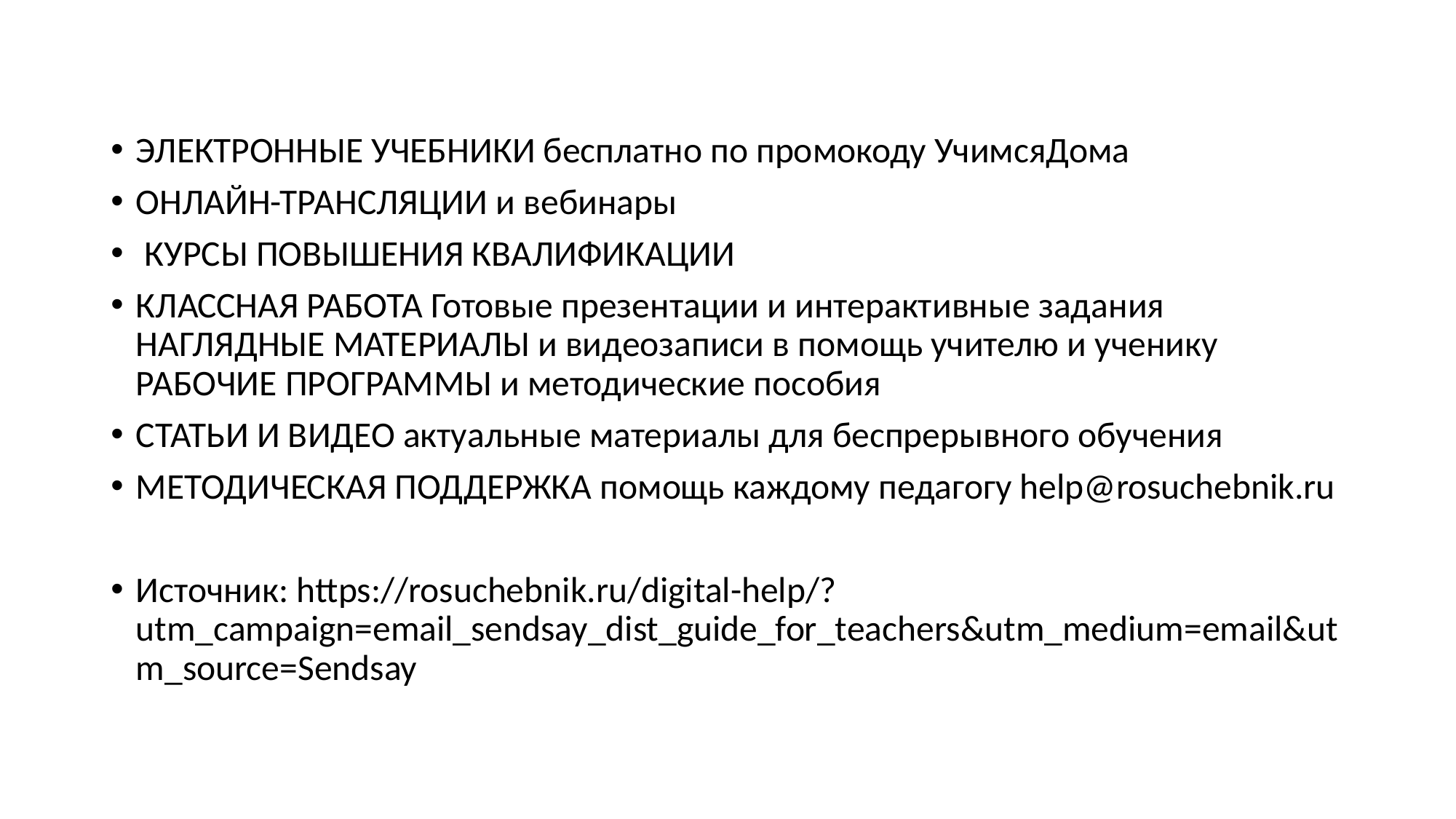

#
ЭЛЕКТРОННЫЕ УЧЕБНИКИ бесплатно по промокоду УчимсяДома
ОНЛАЙН-ТРАНСЛЯЦИИ и вебинары
 КУРСЫ ПОВЫШЕНИЯ КВАЛИФИКАЦИИ
КЛАССНАЯ РАБОТА Готовые презентации и интерактивные задания  НАГЛЯДНЫЕ МАТЕРИАЛЫ и видеозаписи в помощь учителю и ученику  РАБОЧИЕ ПРОГРАММЫ и методические пособия
СТАТЬИ И ВИДЕО актуальные материалы для беспрерывного обучения
МЕТОДИЧЕСКАЯ ПОДДЕРЖКА помощь каждому педагогу help@rosuchebnik.ru

Источник: https://rosuchebnik.ru/digital-help/?utm_campaign=email_sendsay_dist_guide_for_teachers&utm_medium=email&utm_source=Sendsay